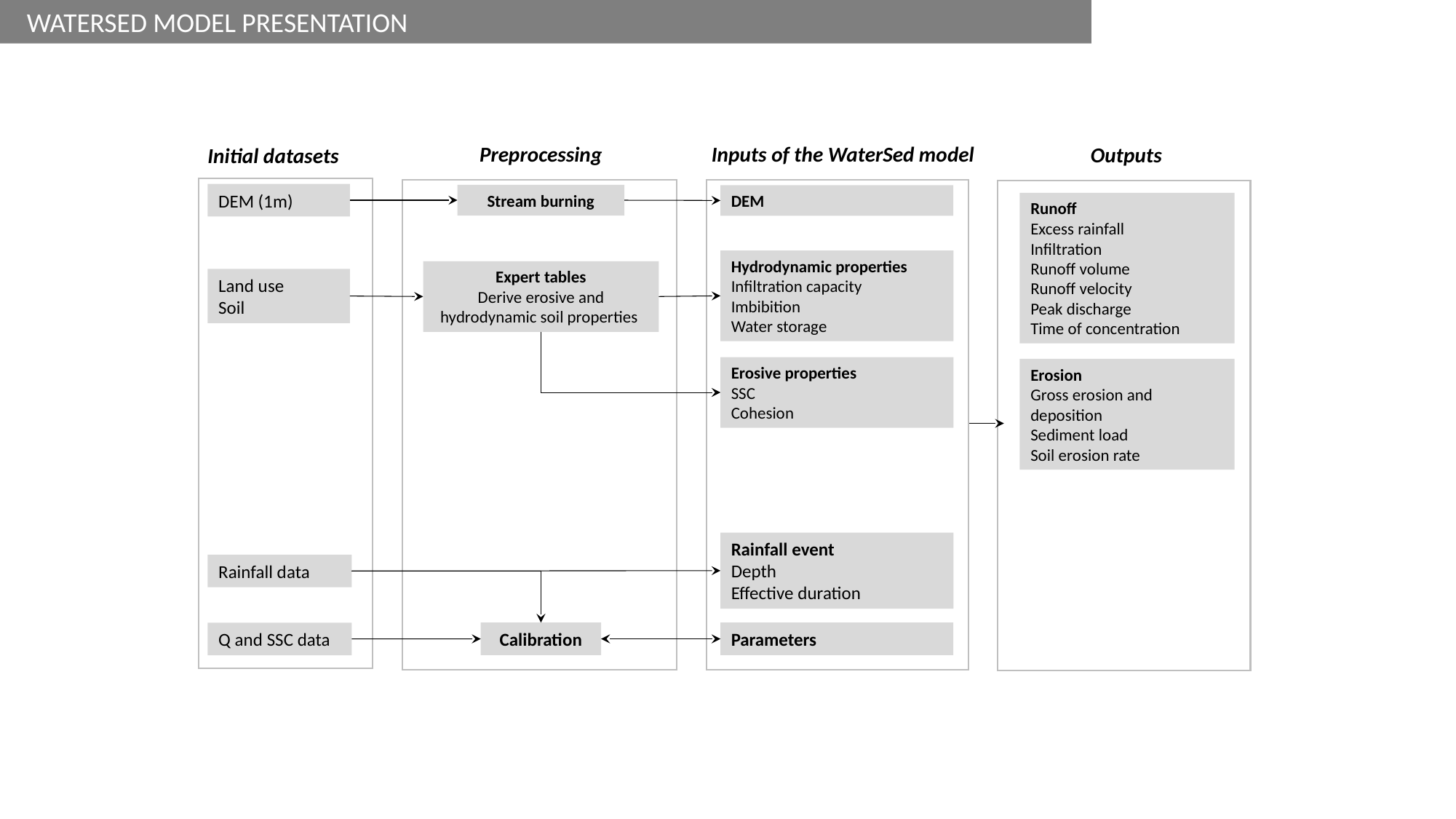

WATERSED MODEL PRESENTATION
Preprocessing
Inputs of the WaterSed model
Outputs
Initial datasets

DEM (1m)
Stream burning
DEM
Runoff
Excess rainfall
Infiltration
Runoff volume
Runoff velocity
Peak discharge
Time of concentration
Hydrodynamic properties
Infiltration capacity
Imbibition
Water storage
Expert tables
Derive erosive and hydrodynamic soil properties
Land use
Soil
Erosive properties
SSC
Cohesion
Erosion
Gross erosion and deposition
Sediment load
Soil erosion rate
Rainfall event
Depth
Effective duration
Rainfall data
Parameters
Calibration
Q and SSC data